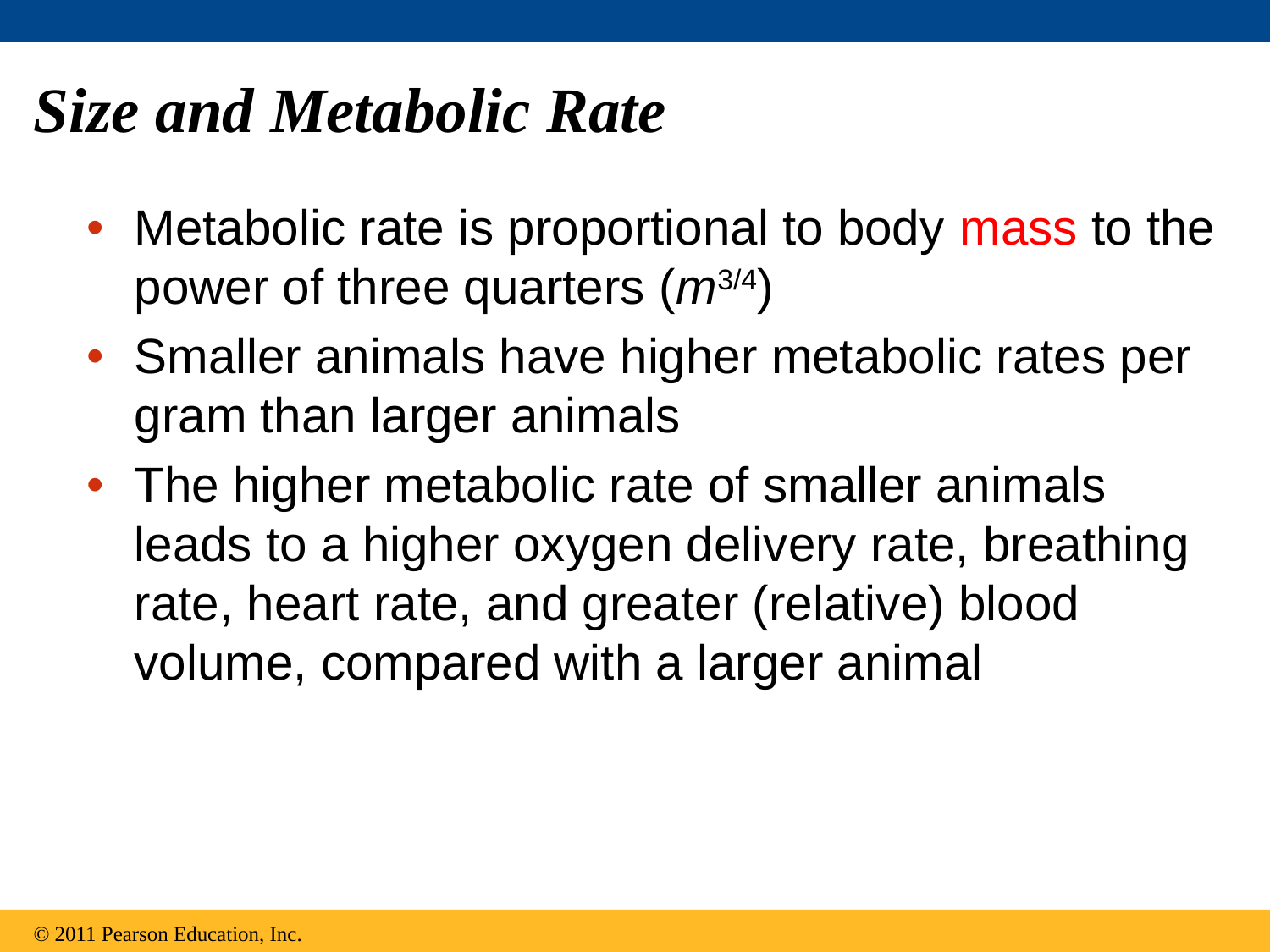

# Size and Metabolic Rate
Metabolic rate is proportional to body mass to the power of three quarters (m3/4)
Smaller animals have higher metabolic rates per gram than larger animals
The higher metabolic rate of smaller animals leads to a higher oxygen delivery rate, breathing rate, heart rate, and greater (relative) blood volume, compared with a larger animal

© 2011 Pearson Education, Inc.